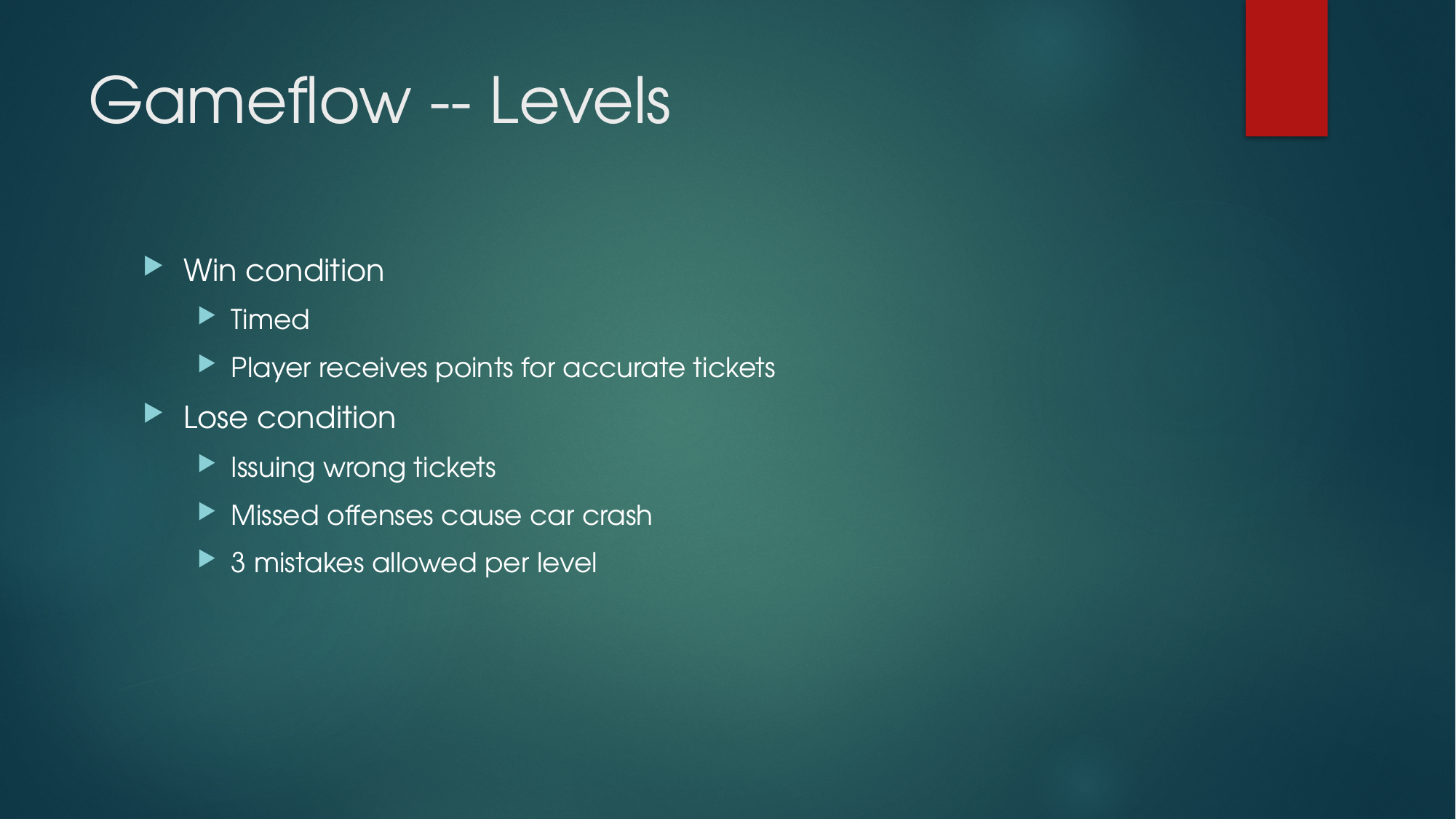

# Gameflow -- Levels
Win condition
Timed
Player receives points for accurate tickets
Lose condition
Issuing wrong tickets
Missed offenses cause car crash
3 mistakes allowed per level